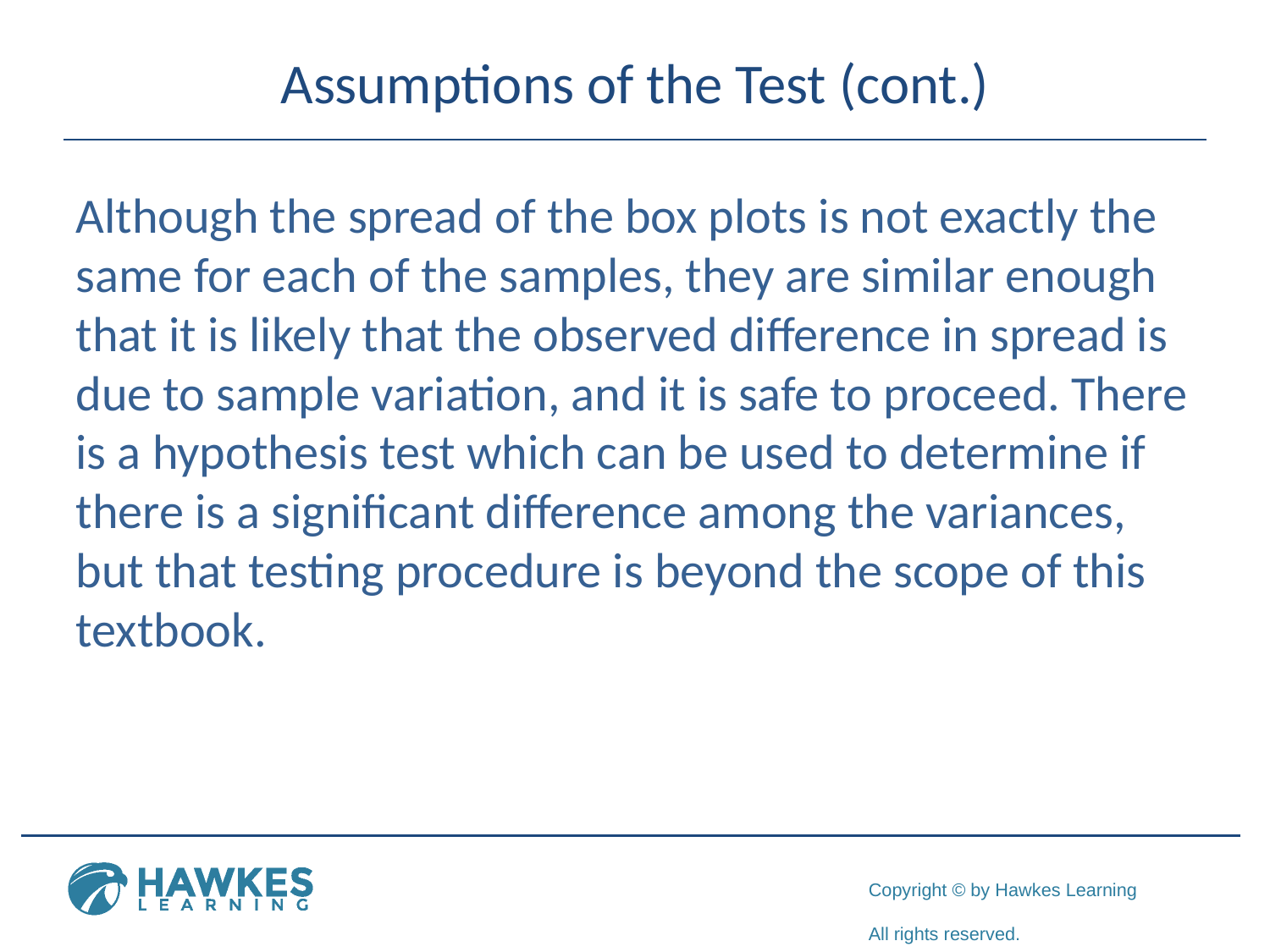

# Assumptions of the Test (cont.)
Although the spread of the box plots is not exactly the same for each of the samples, they are similar enough that it is likely that the observed difference in spread is due to sample variation, and it is safe to proceed. There is a hypothesis test which can be used to determine if there is a significant difference among the variances,
but that testing procedure is beyond the scope of this textbook.